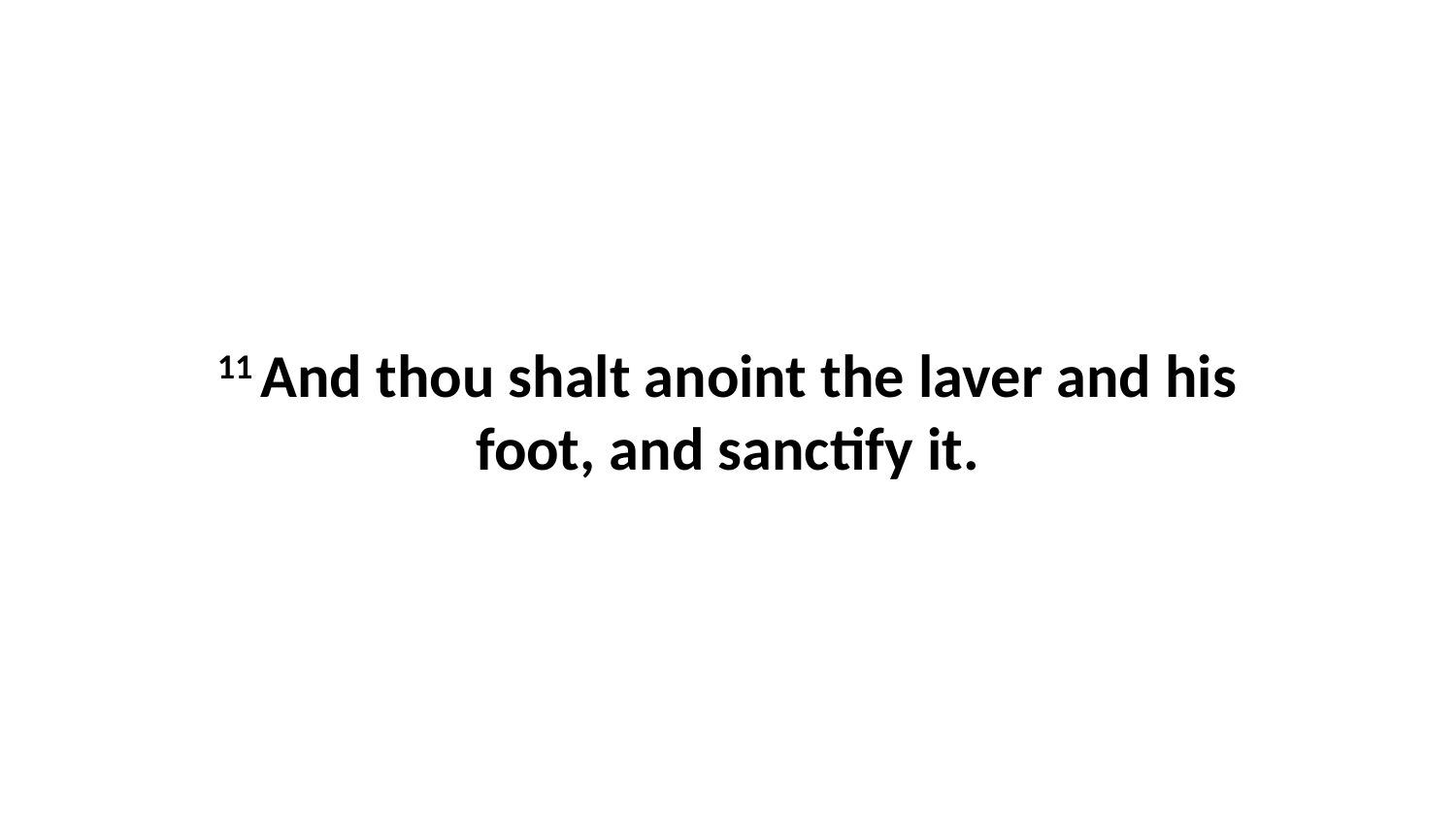

11 And thou shalt anoint the laver and his foot, and sanctify it.